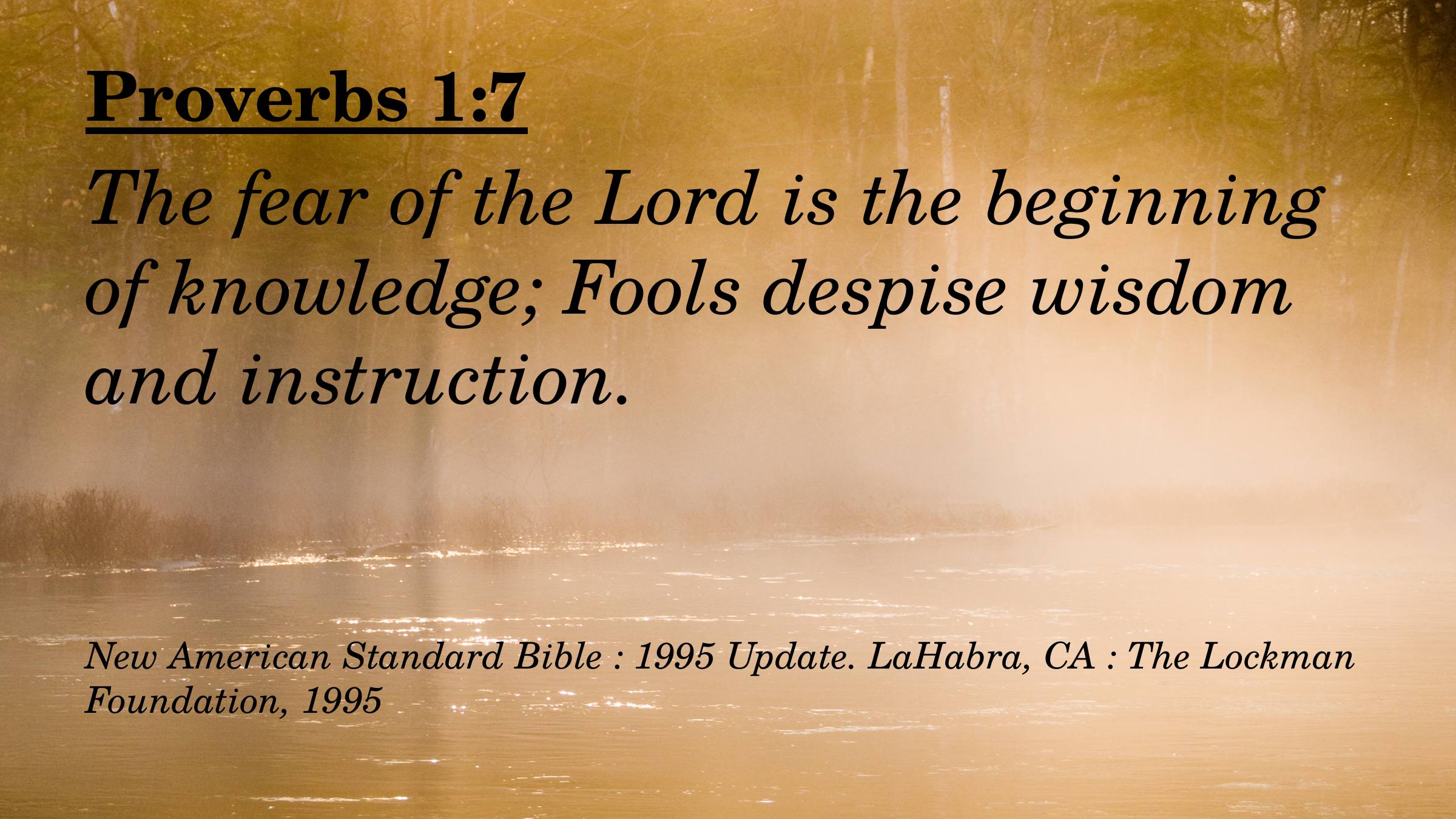

Proverbs 1:7
The fear of the Lord is the beginning of knowledge; Fools despise wisdom and instruction.

New American Standard Bible : 1995 Update. LaHabra, CA : The Lockman Foundation, 1995